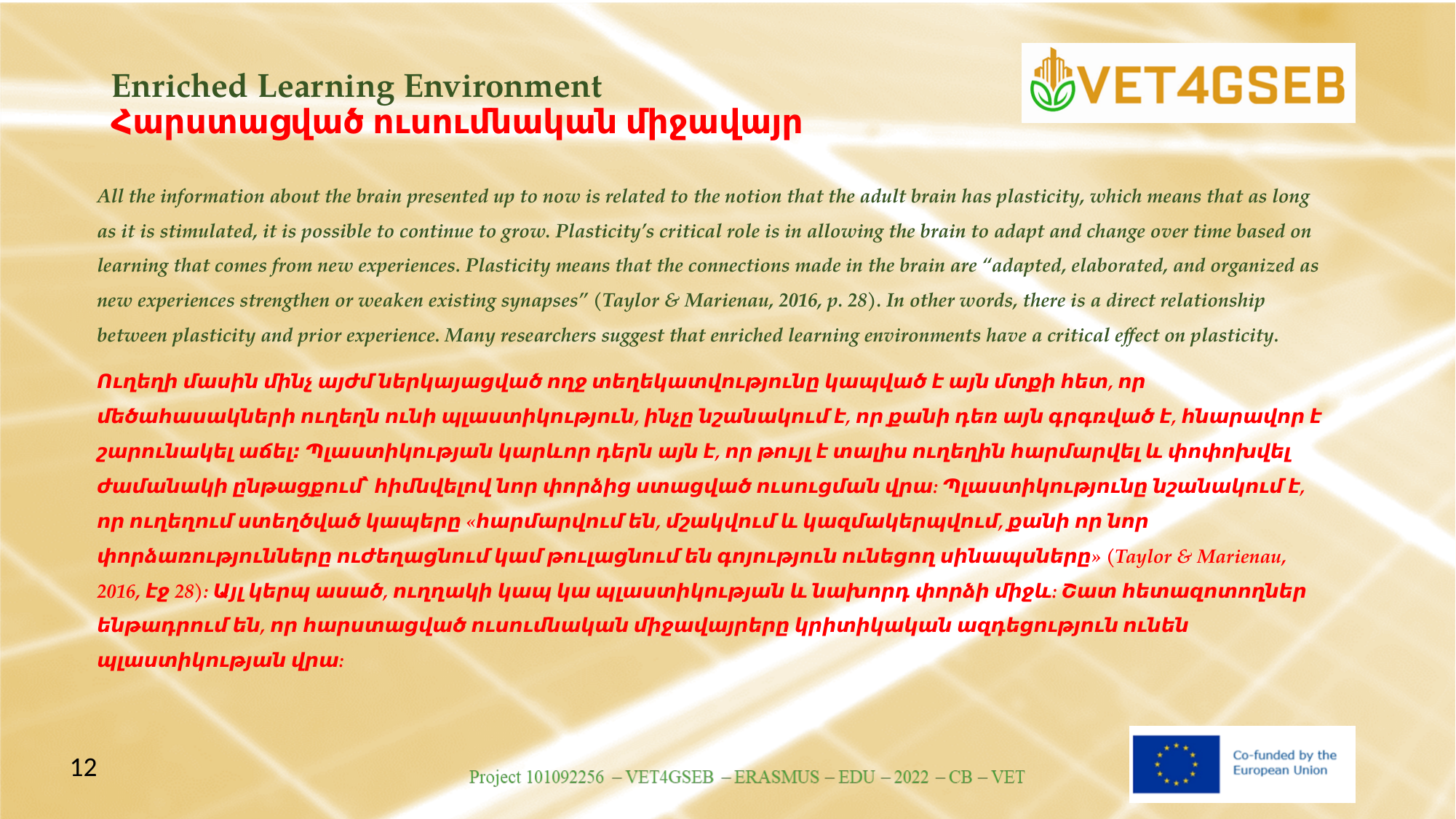

# Enriched Learning Environment Հարստացված ուսումնական միջավայր
All the information about the brain presented up to now is related to the notion that the adult brain has plasticity, which means that as long as it is stimulated, it is possible to continue to grow. Plasticity’s critical role is in allowing the brain to adapt and change over time based on learning that comes from new experiences. Plasticity means that the connections made in the brain are “adapted, elaborated, and organized as new experiences strengthen or weaken existing synapses” (Taylor & Marienau, 2016, p. 28). In other words, there is a direct relationship between plasticity and prior experience. Many researchers suggest that enriched learning environments have a critical effect on plasticity.
Ուղեղի մասին մինչ այժմ ներկայացված ողջ տեղեկատվությունը կապված է այն մտքի հետ, որ մեծահասակների ուղեղն ունի պլաստիկություն, ինչը նշանակում է, որ քանի դեռ այն գրգռված է, հնարավոր է շարունակել աճել։ Պլաստիկության կարևոր դերն այն է, որ թույլ է տալիս ուղեղին հարմարվել և փոփոխվել ժամանակի ընթացքում՝ հիմնվելով նոր փորձից ստացված ուսուցման վրա: Պլաստիկությունը նշանակում է, որ ուղեղում ստեղծված կապերը «հարմարվում են, մշակվում և կազմակերպվում, քանի որ նոր փորձառությունները ուժեղացնում կամ թուլացնում են գոյություն ունեցող սինապսները» (Taylor & Marienau, 2016, էջ 28): Այլ կերպ ասած, ուղղակի կապ կա պլաստիկության և նախորդ փորձի միջև: Շատ հետազոտողներ ենթադրում են, որ հարստացված ուսումնական միջավայրերը կրիտիկական ազդեցություն ունեն պլաստիկության վրա: